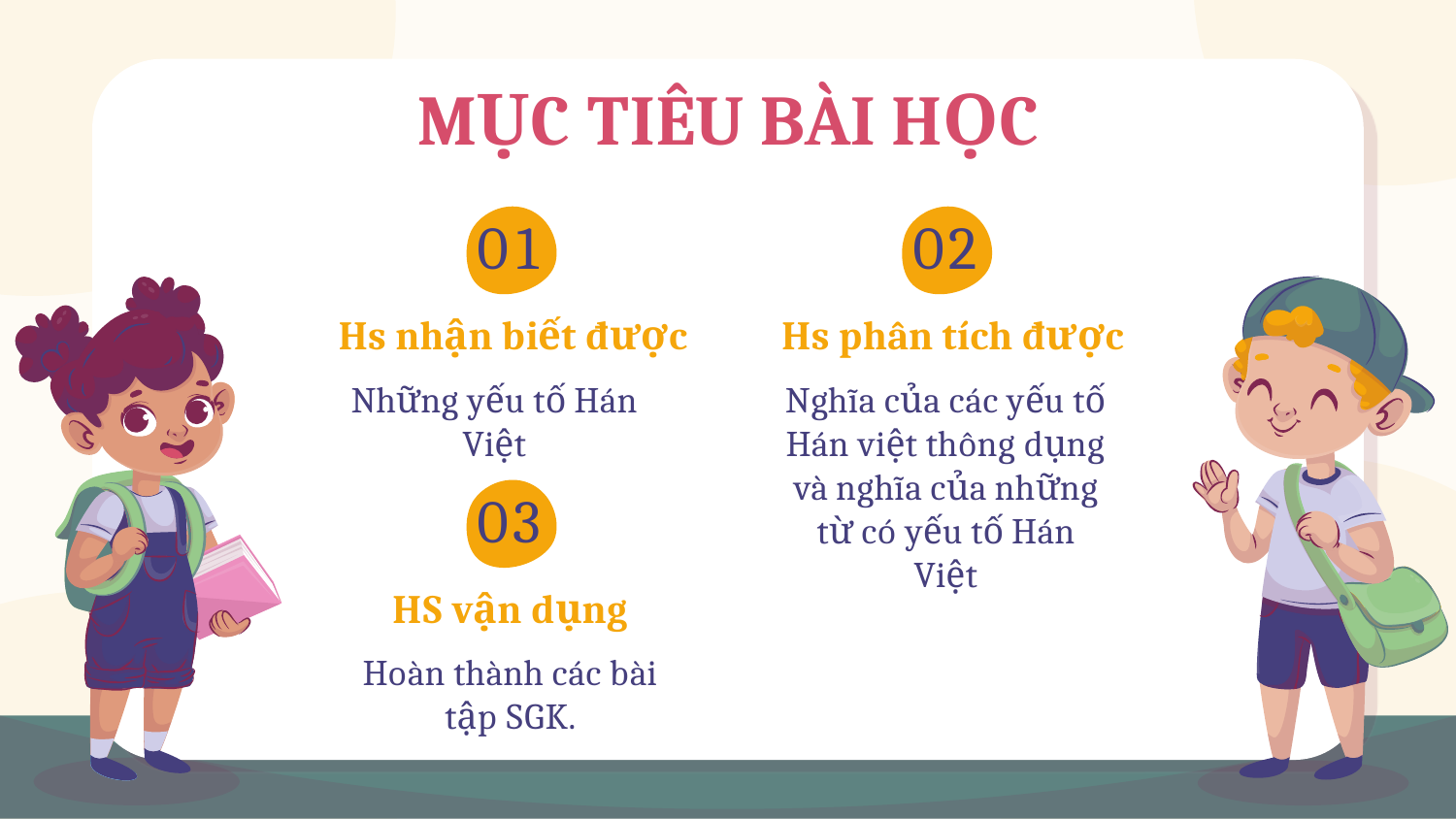

MỤC TIÊU BÀI HỌC

01
02

# Hs nhận biết được
Hs phân tích được
Những yếu tố Hán Việt
Nghĩa của các yếu tố Hán việt thông dụng và nghĩa của những từ có yếu tố Hán Việt

03
HS vận dụng
Hoàn thành các bài tập SGK.